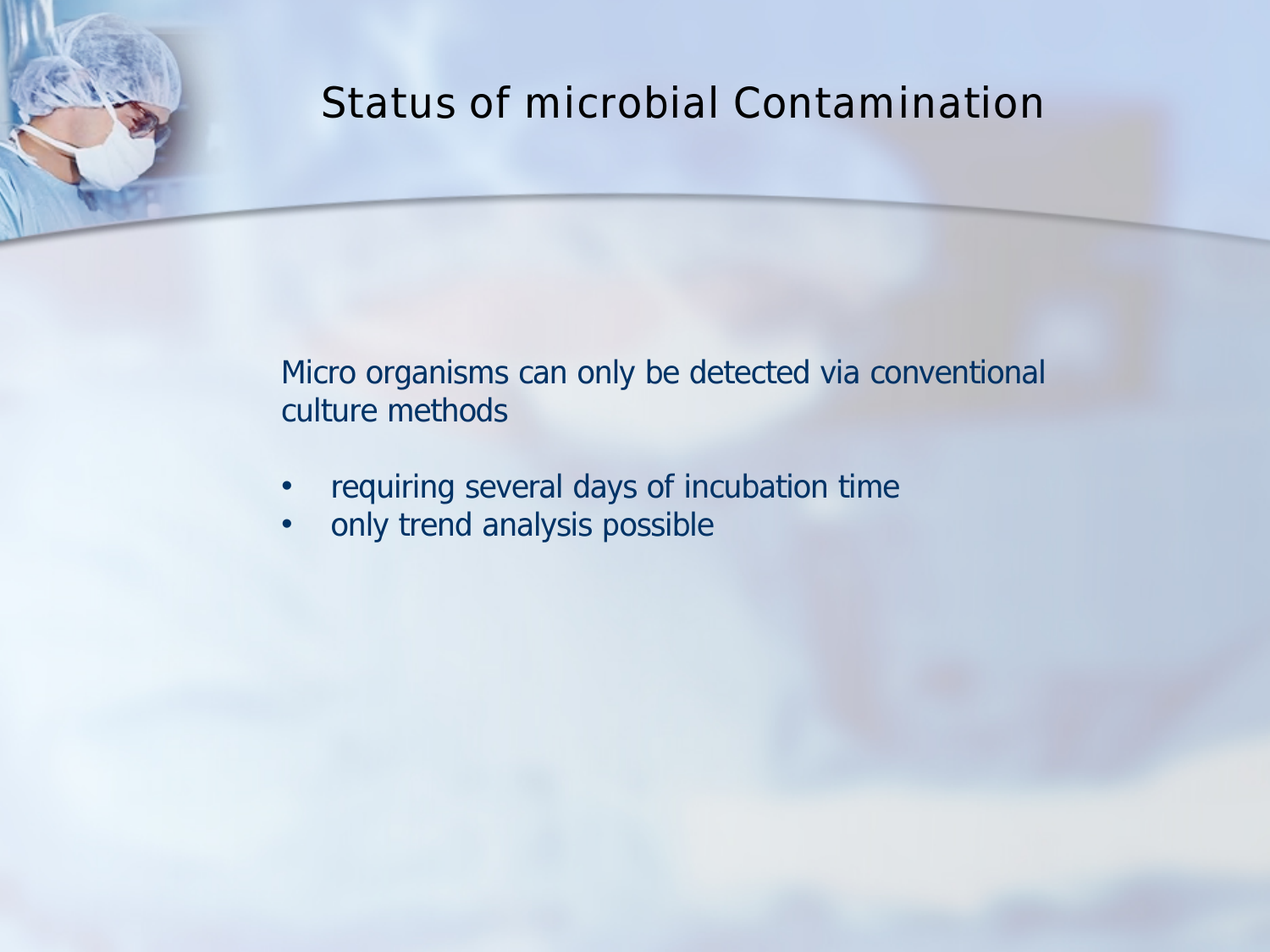

# Status of microbial Contamination
Micro organisms can only be detected via conventional
culture methods

 requiring several days of incubation time
 only trend analysis possible